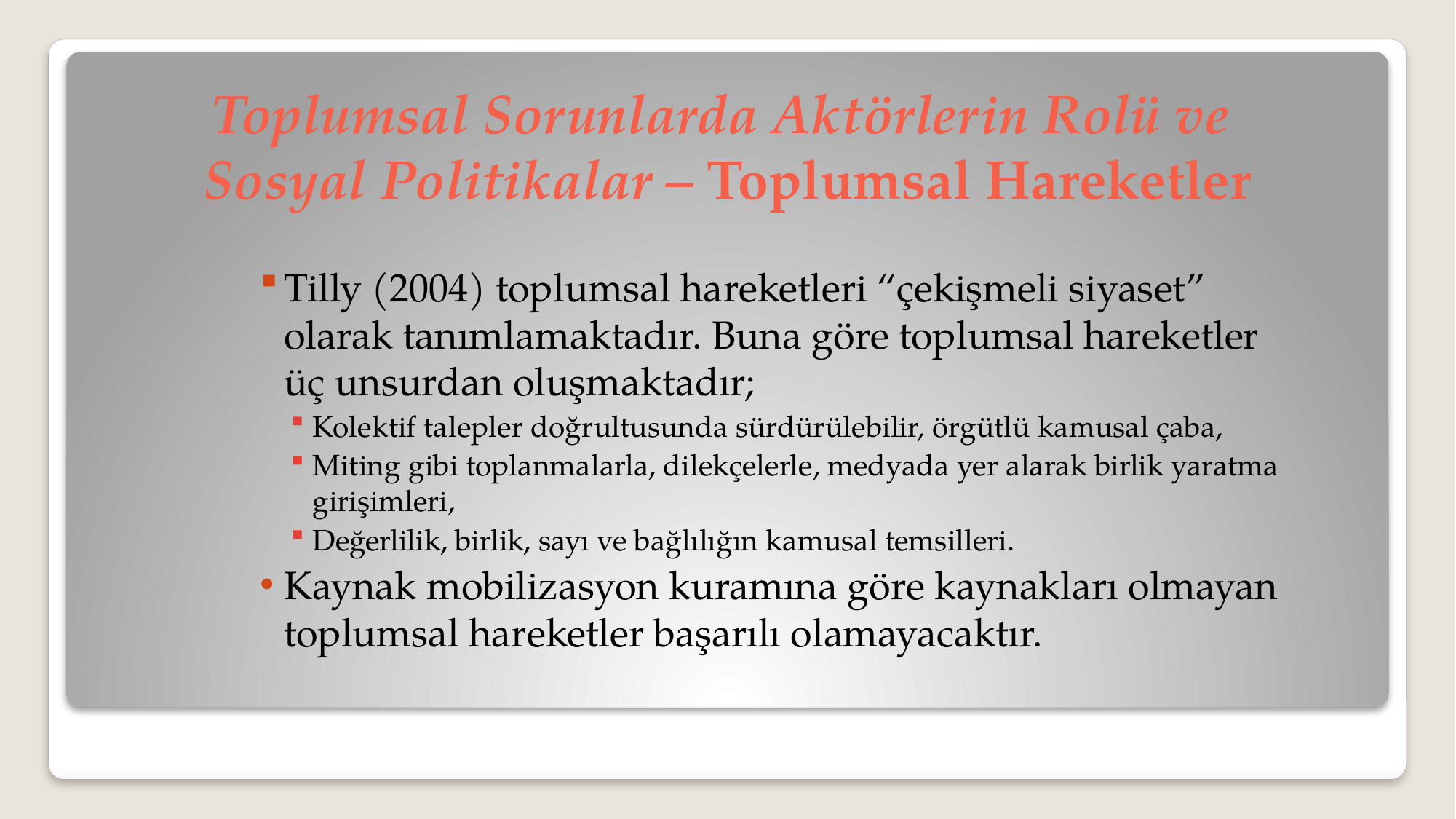

# Toplumsal Sorunlarda Aktörlerin Rolü ve Sosyal Politikalar – Toplumsal Hareketler
Tilly (2004) toplumsal hareketleri “çekişmeli siyaset” olarak tanımlamaktadır. Buna göre toplumsal hareketler üç unsurdan oluşmaktadır;
Kolektif talepler doğrultusunda sürdürülebilir, örgütlü kamusal çaba,
Miting gibi toplanmalarla, dilekçelerle, medyada yer alarak birlik yaratma girişimleri,
Değerlilik, birlik, sayı ve bağlılığın kamusal temsilleri.
Kaynak mobilizasyon kuramına göre kaynakları olmayan toplumsal hareketler başarılı olamayacaktır.